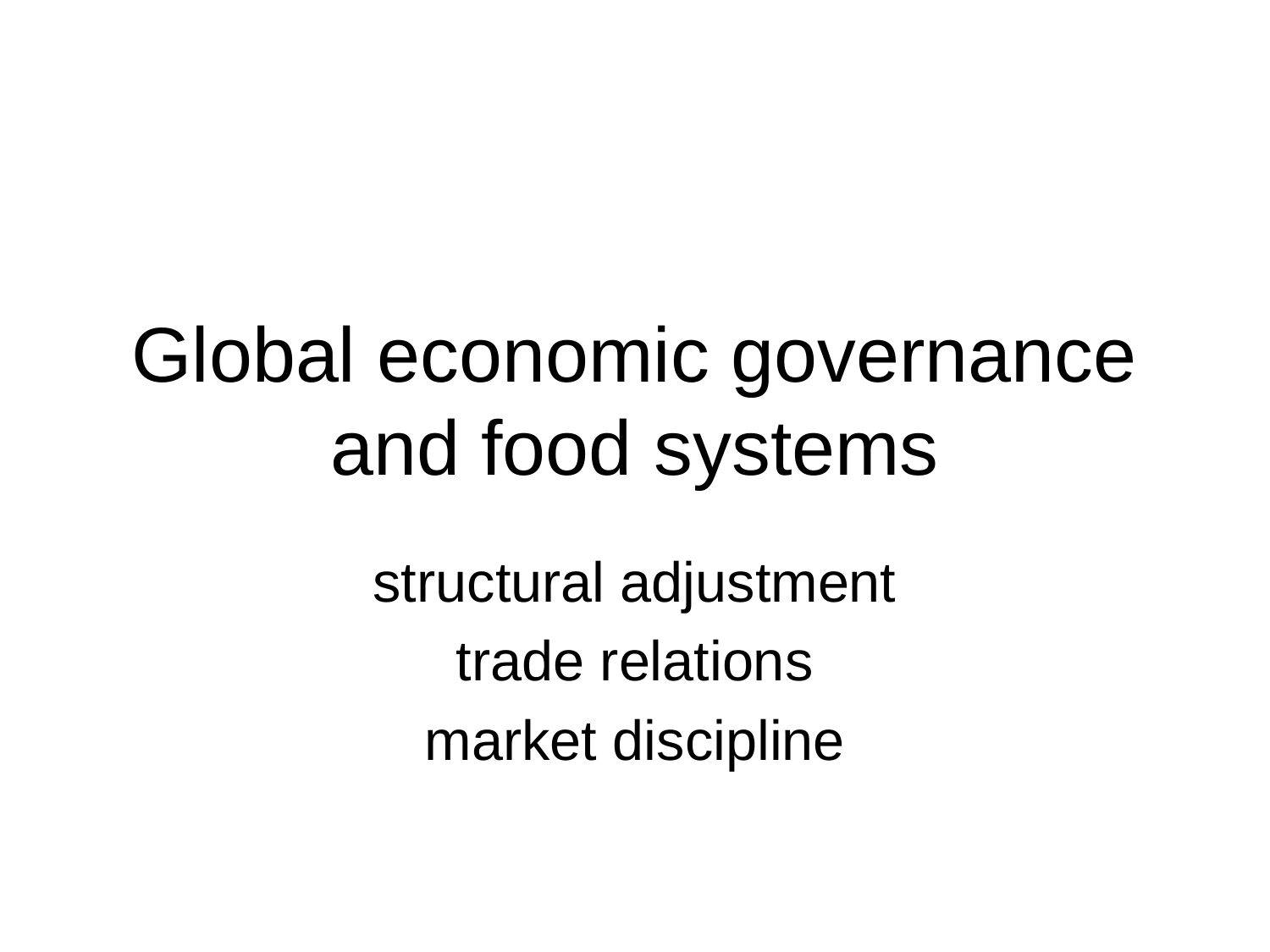

# Global economic governance and food systems
structural adjustment
trade relations
market discipline